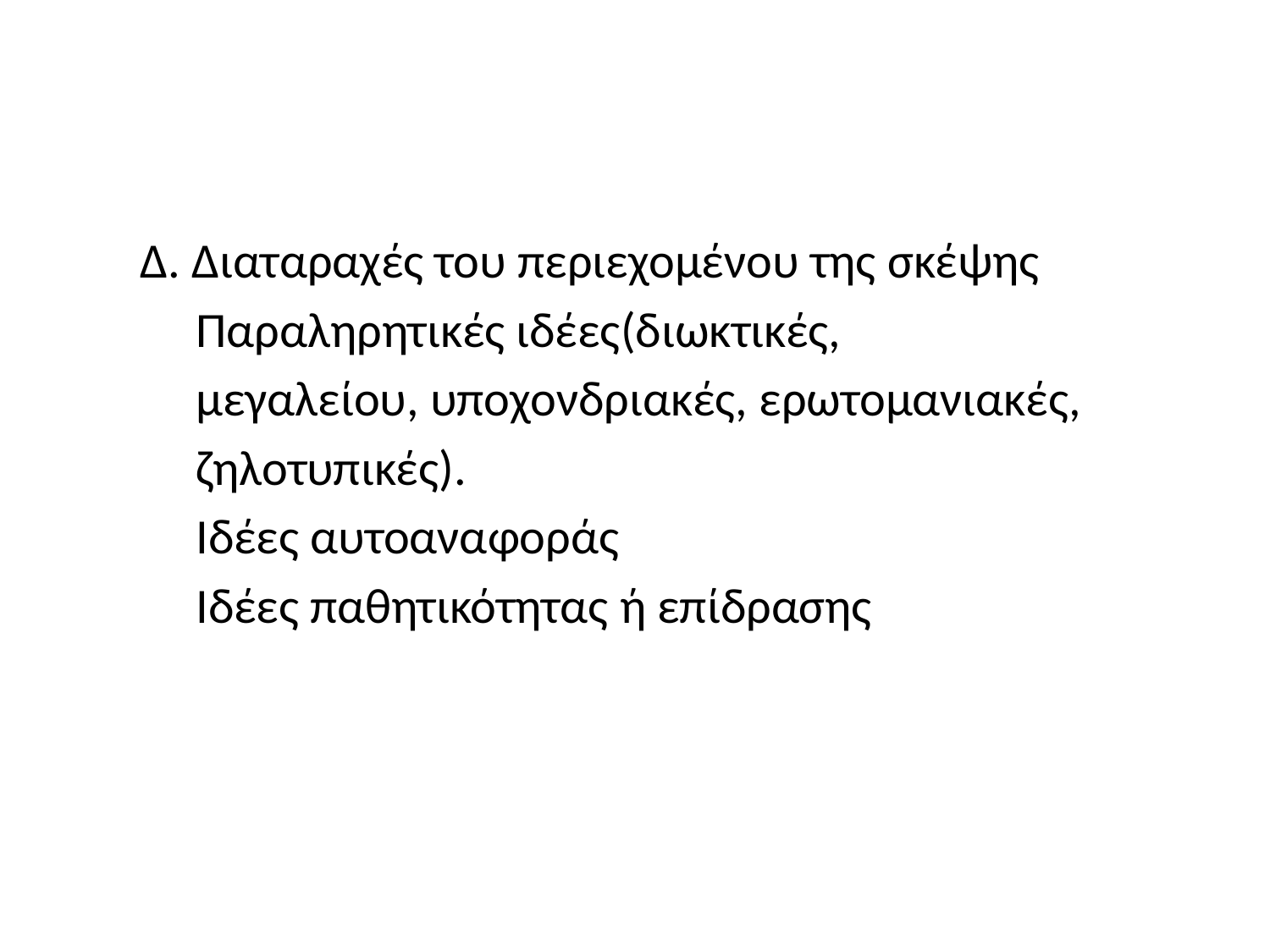

#
Δ. Διαταραχές του περιεχομένου της σκέψης
     Παραληρητικές ιδέες(διωκτικές,
     μεγαλείου, υποχονδριακές, ερωτομανιακές,
     ζηλοτυπικές).
     Ιδέες αυτοαναφοράς
     Ιδέες παθητικότητας ή επίδρασης